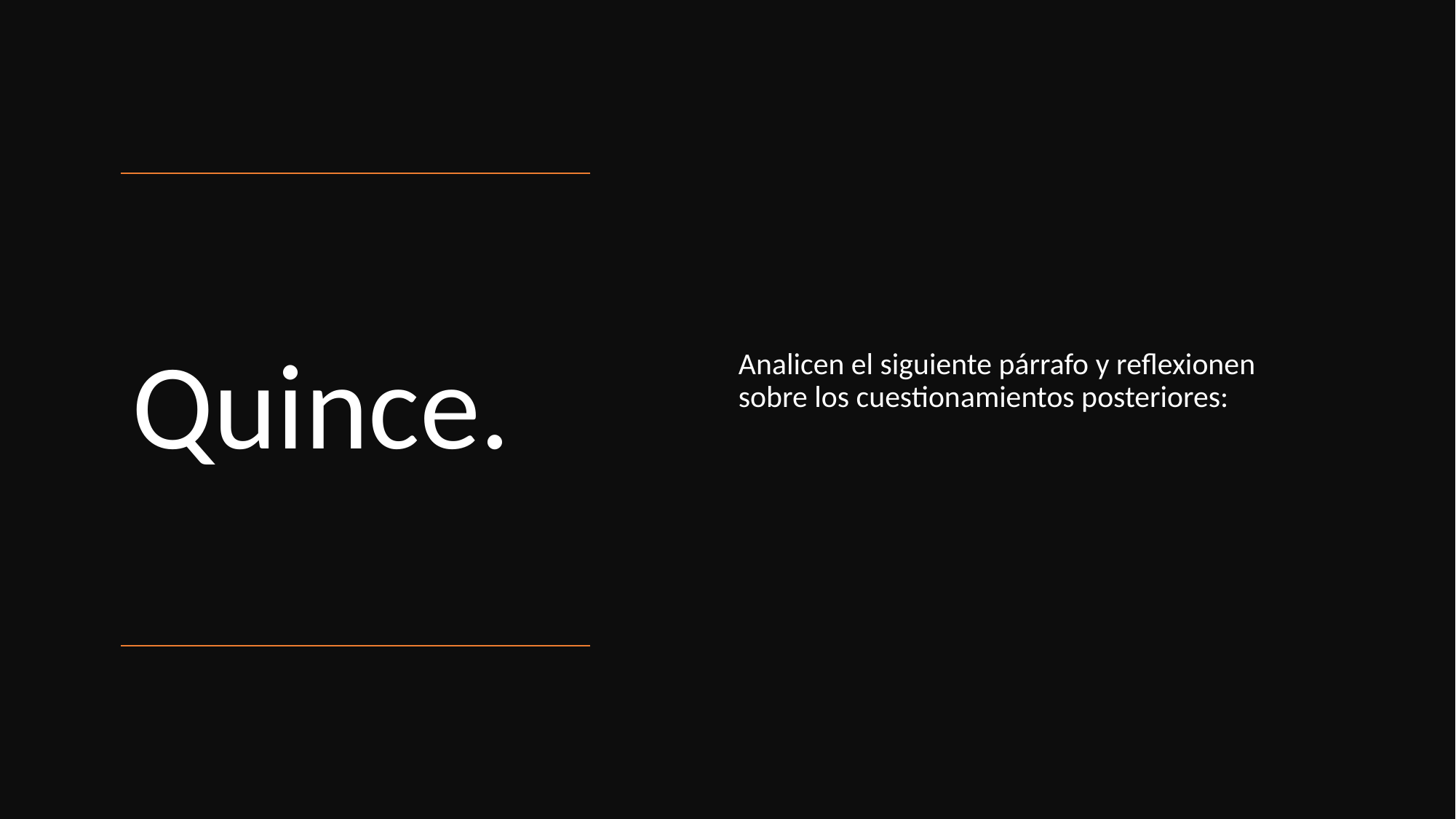

Analicen el siguiente párrafo y reflexionen sobre los cuestionamientos posteriores:

# Quince.